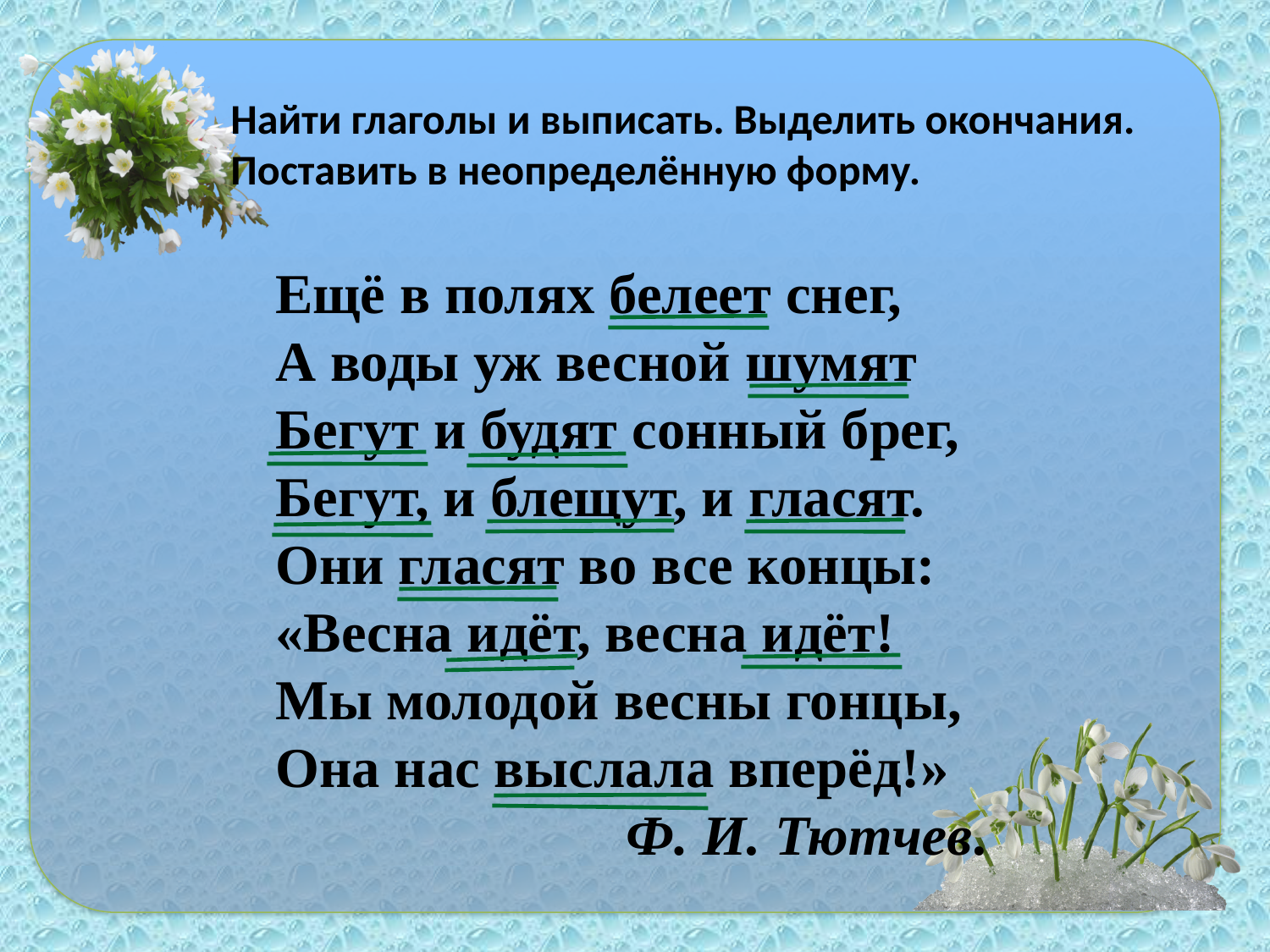

Найти глаголы и выписать. Выделить окончания. Поставить в неопределённую форму.
Ещё в полях белеет снег,
А воды уж весной шумят Бегут и будят сонный брег,
Бегут, и блещут, и гласят.
Они гласят во все концы:
«Весна идёт, весна идёт!
Мы молодой весны гонцы,
Она нас выслала вперёд!»
Ф. И. Тютчев.